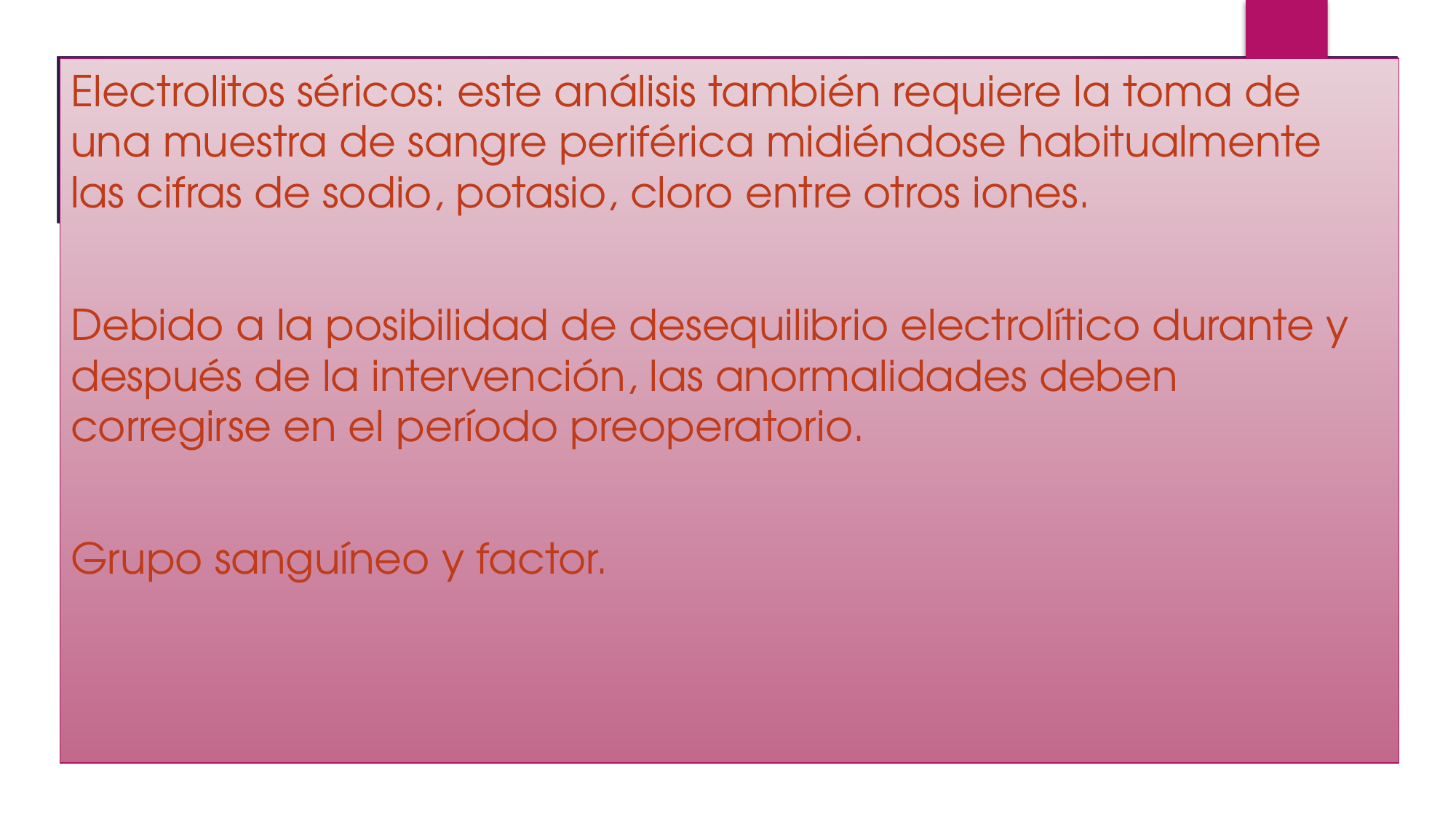

Electrolitos séricos: este análisis también requiere la toma de una muestra de sangre periférica midiéndose habitualmente las cifras de sodio, potasio, cloro entre otros iones.

Debido a la posibilidad de desequilibrio electrolítico durante y después de la intervención, las anormalidades deben corregirse en el período preoperatorio.

Grupo sanguíneo y factor.